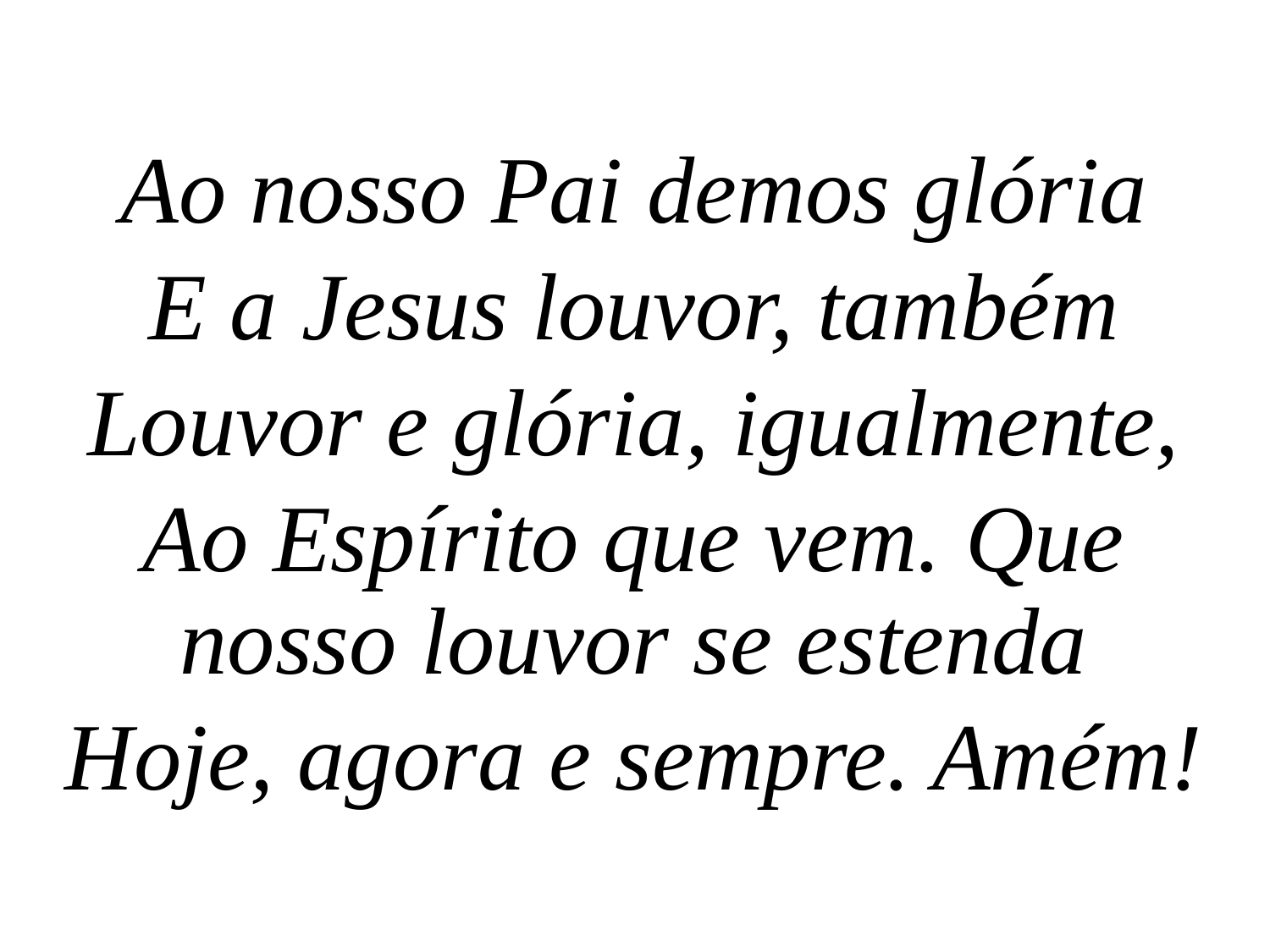

Ao nosso Pai demos glória
E a Jesus louvor, também
Louvor e glória, igualmente,
Ao Espírito que vem. Que nosso louvor se estenda
Hoje, agora e sempre. Amém!